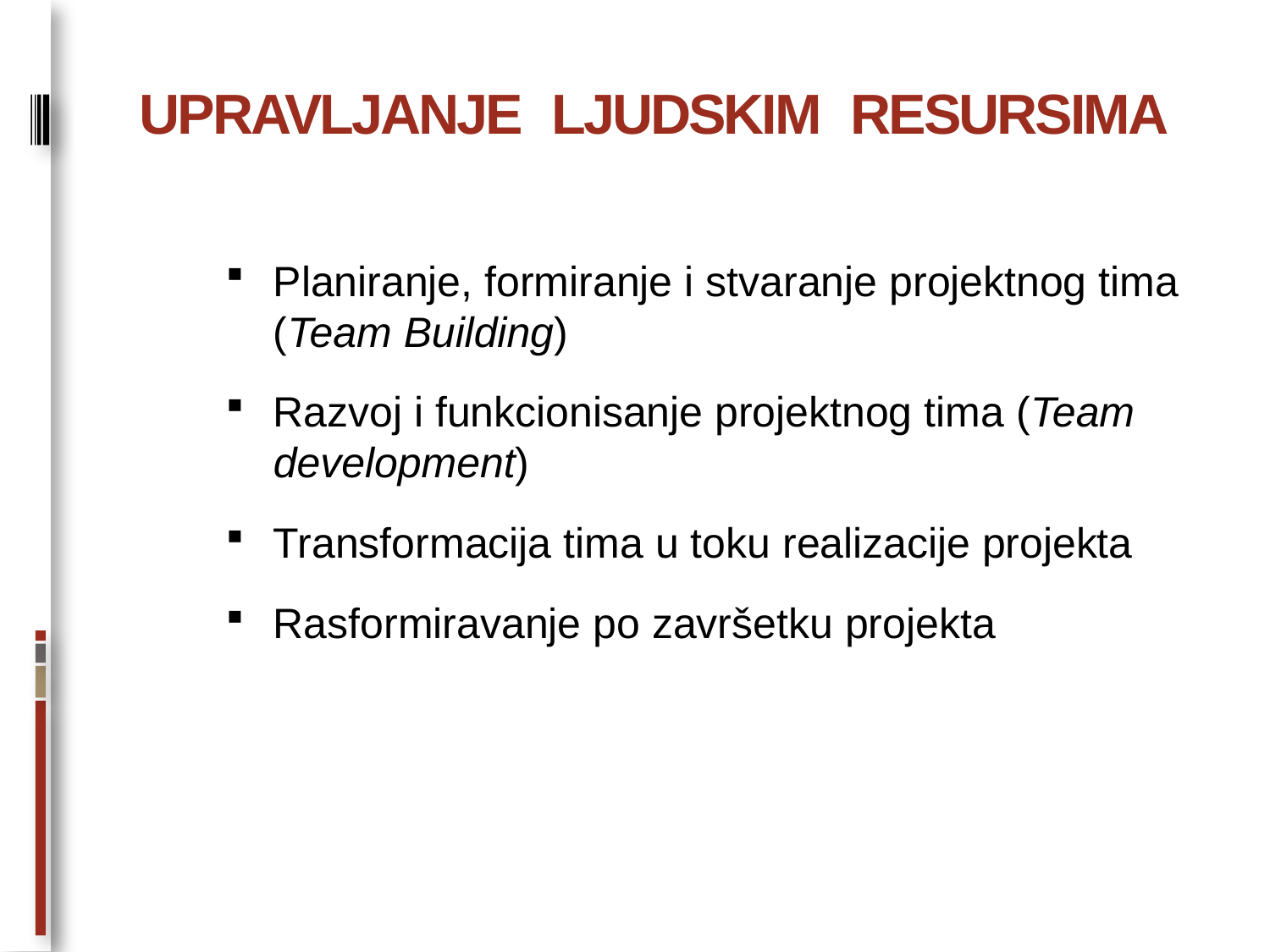

# UPRAVLJANJE  LJUDSKIM  RESURSIMA
Planiranje, formiranje i stvaranje projektnog tima (Team Building)
Razvoj i funkcionisanje projektnog tima (Team development)
Transformacija tima u toku realizacije projekta
Rasformiravanje po završetku projekta